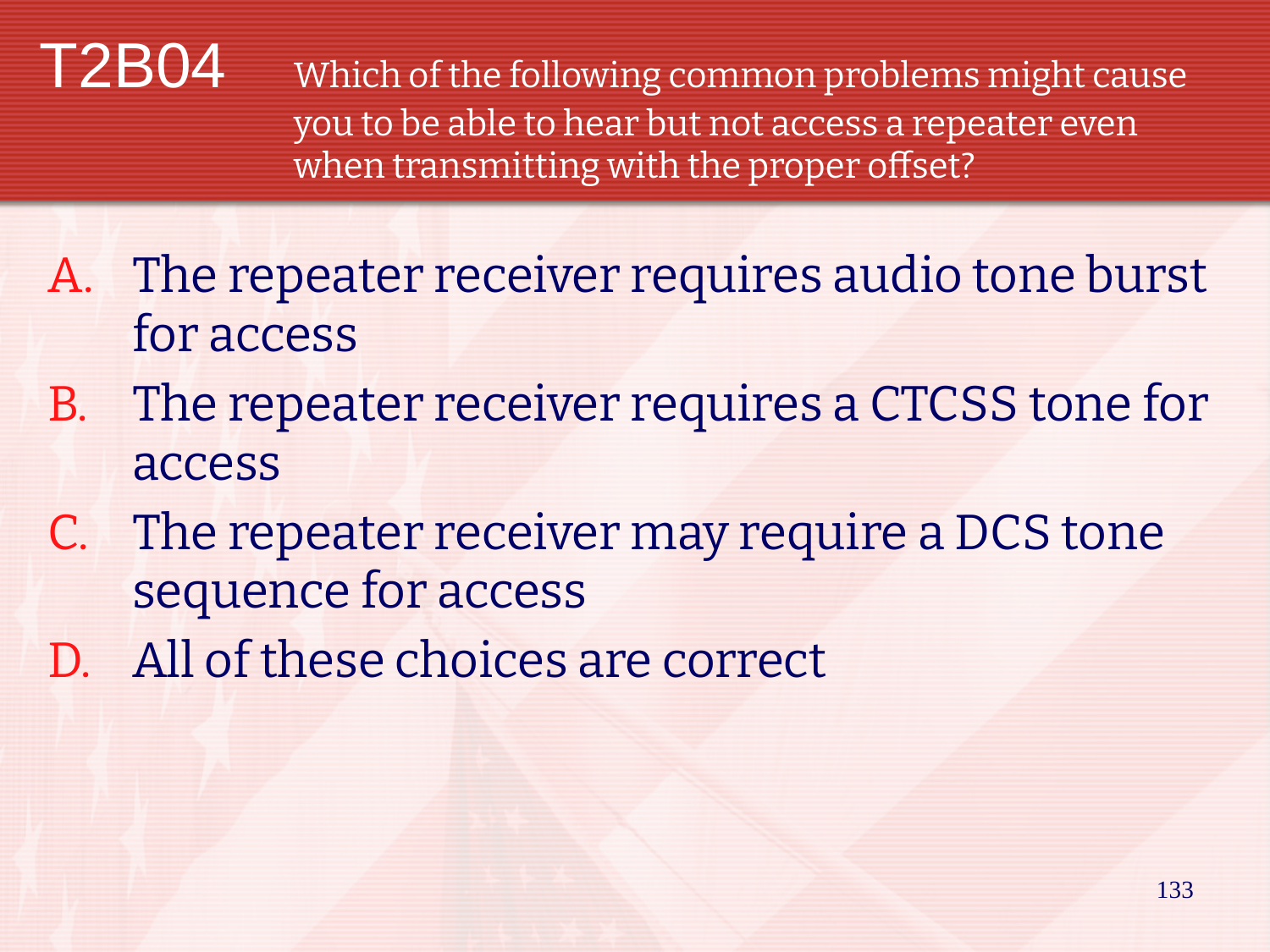

# T2B04	Which of the following common problems might cause 		you to be able to hear but not access a repeater even 			when transmitting with the proper offset?
The repeater receiver requires audio tone burst for access
The repeater receiver requires a CTCSS tone for access
The repeater receiver may require a DCS tone sequence for access
All of these choices are correct
133